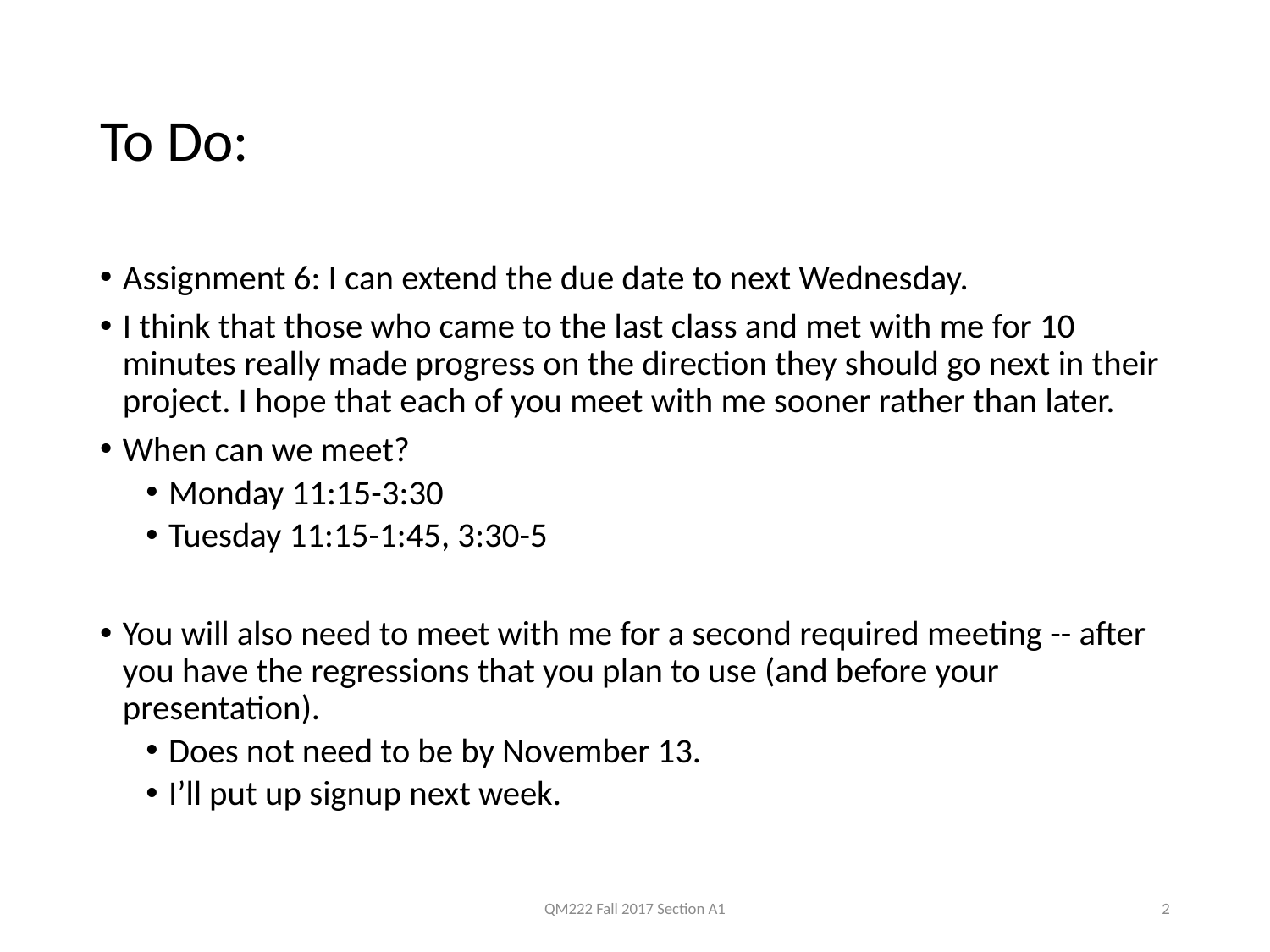

# To Do:
Assignment 6: I can extend the due date to next Wednesday.
I think that those who came to the last class and met with me for 10 minutes really made progress on the direction they should go next in their project. I hope that each of you meet with me sooner rather than later.
When can we meet?
Monday 11:15-3:30
Tuesday 11:15-1:45, 3:30-5

You will also need to meet with me for a second required meeting -- after you have the regressions that you plan to use (and before your presentation).
Does not need to be by November 13.
I’ll put up signup next week.

QM222 Fall 2017 Section A1
2